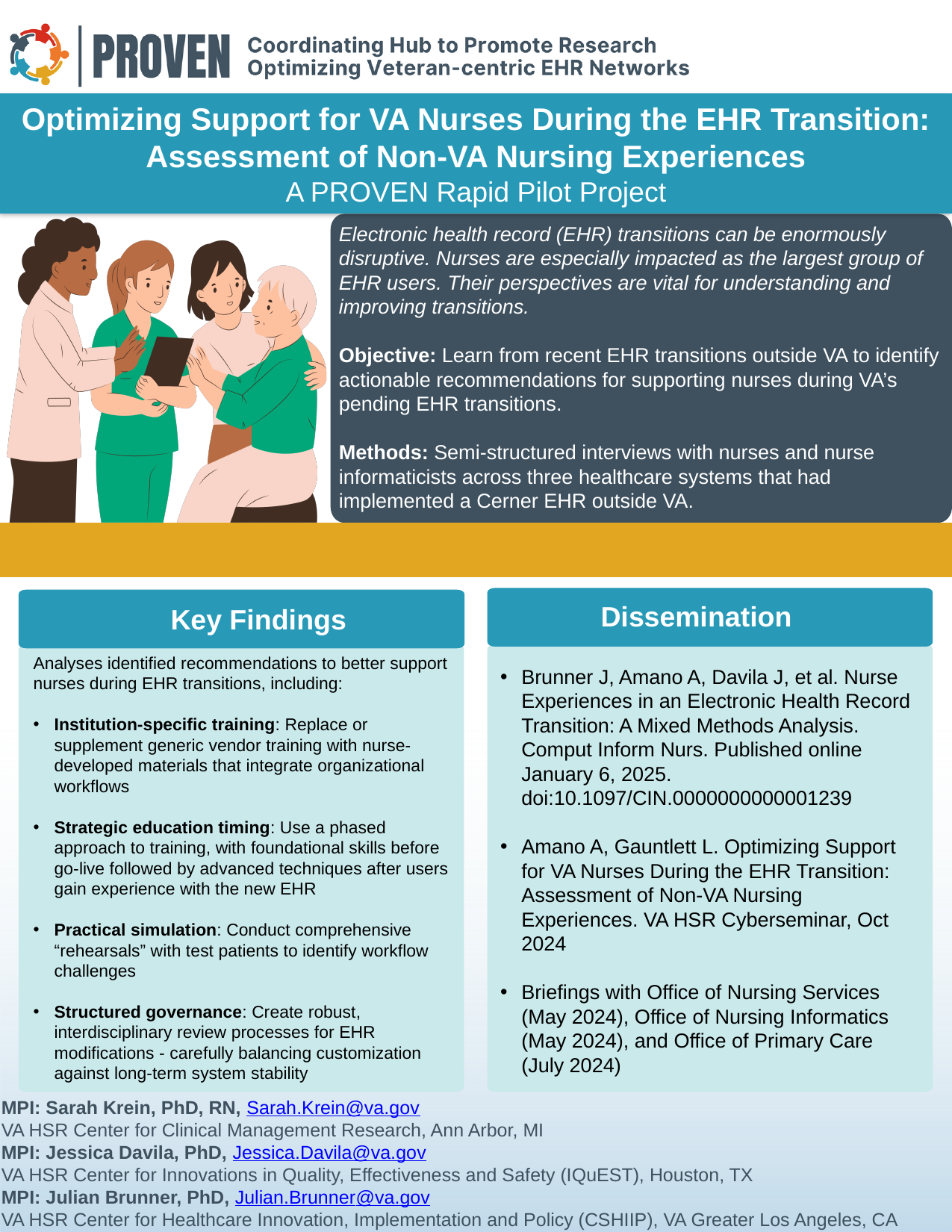

Optimizing Support for VA Nurses During the EHR Transition: Assessment of Non-VA Nursing Experiences
A PROVEN Rapid Pilot Project

Electronic health record (EHR) transitions can be enormously disruptive. Nurses are especially impacted as the largest group of EHR users. Their perspectives are vital for understanding and improving transitions.

Objective: Learn from recent EHR transitions outside VA to identify actionable recommendations for supporting nurses during VA’s pending EHR transitions.

Methods: Semi-structured interviews with nurses and nurse informaticists across three healthcare systems that had implemented a Cerner EHR outside VA.

Dissemination
Key Findings

Analyses identified recommendations to better support nurses during EHR transitions, including:

Institution-specific training: Replace or supplement generic vendor training with nurse-developed materials that integrate organizational workflows

Strategic education timing: Use a phased approach to training, with foundational skills before go-live followed by advanced techniques after users gain experience with the new EHR

Practical simulation: Conduct comprehensive “rehearsals” with test patients to identify workflow challenges

Structured governance: Create robust, interdisciplinary review processes for EHR modifications - carefully balancing customization against long-term system stability
Brunner J, Amano A, Davila J, et al. Nurse Experiences in an Electronic Health Record Transition: A Mixed Methods Analysis. Comput Inform Nurs. Published online January 6, 2025. doi:10.1097/CIN.0000000000001239

Amano A, Gauntlett L. Optimizing Support for VA Nurses During the EHR Transition: Assessment of Non-VA Nursing Experiences. VA HSR Cyberseminar, Oct 2024

Briefings with Office of Nursing Services (May 2024), Office of Nursing Informatics (May 2024), and Office of Primary Care (July 2024)
MPI: Sarah Krein, PhD, RN, Sarah.Krein@va.gov
VA HSR Center for Clinical Management Research, Ann Arbor, MI
MPI: Jessica Davila, PhD, Jessica.Davila@va.gov
VA HSR Center for Innovations in Quality, Effectiveness and Safety (IQuEST), Houston, TX
MPI: Julian Brunner, PhD, Julian.Brunner@va.gov
VA HSR Center for Healthcare Innovation, Implementation and Policy (CSHIIP), VA Greater Los Angeles, CA